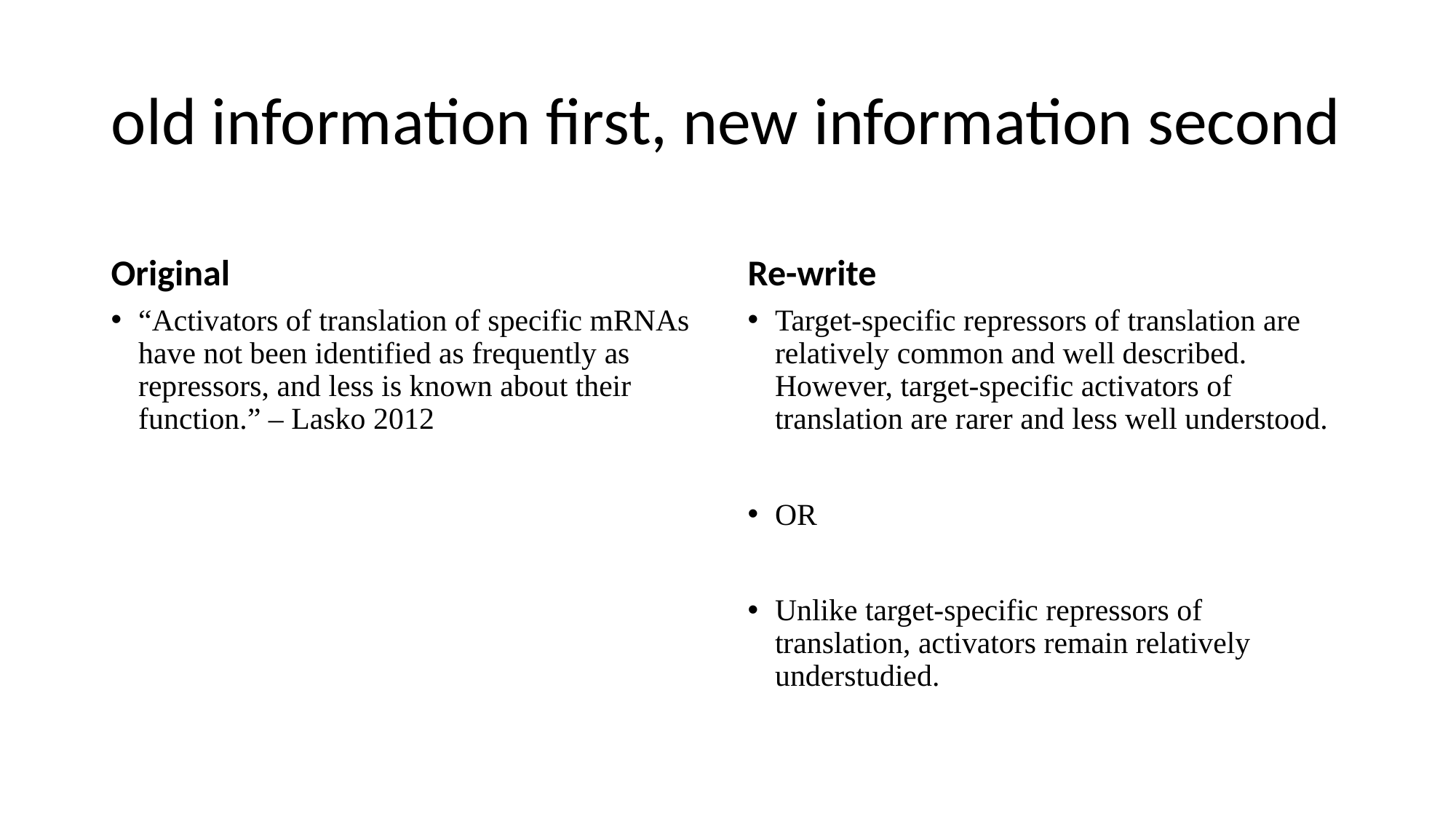

# old information first, new information second
Original
Re-write
“Activators of translation of specific mRNAs have not been identified as frequently as repressors, and less is known about their function.” – Lasko 2012
Target-specific repressors of translation are relatively common and well described. However, target-specific activators of translation are rarer and less well understood.

OR

Unlike target-specific repressors of translation, activators remain relatively understudied.